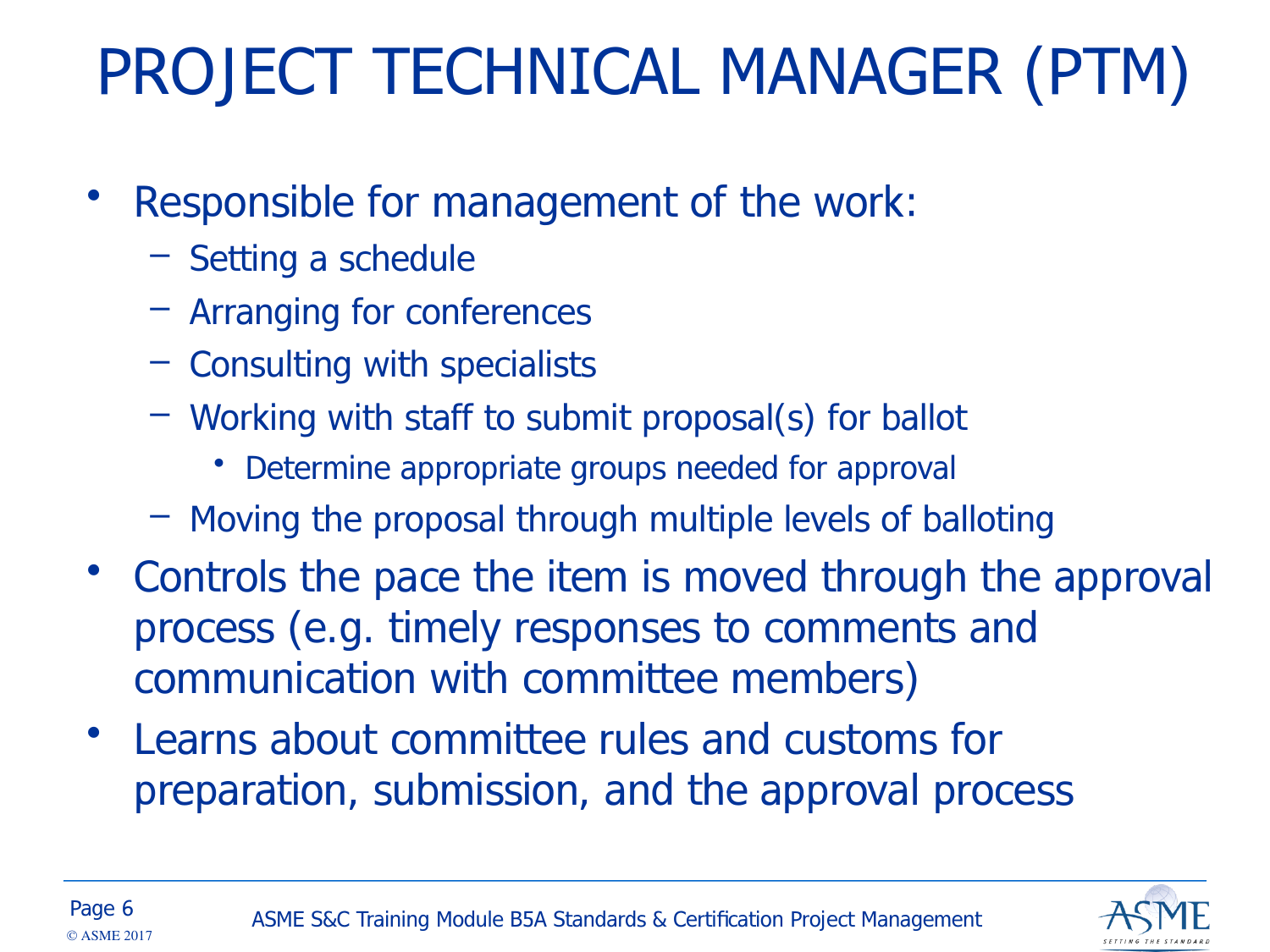

# PROJECT TECHNICAL MANAGER (PTM)
Responsible for management of the work:
Setting a schedule
Arranging for conferences
Consulting with specialists
Working with staff to submit proposal(s) for ballot
Determine appropriate groups needed for approval
Moving the proposal through multiple levels of balloting
Controls the pace the item is moved through the approval process (e.g. timely responses to comments and communication with committee members)
Learns about committee rules and customs for preparation, submission, and the approval process

6
ASME S&C Training Module B5A Standards & Certification Project Management